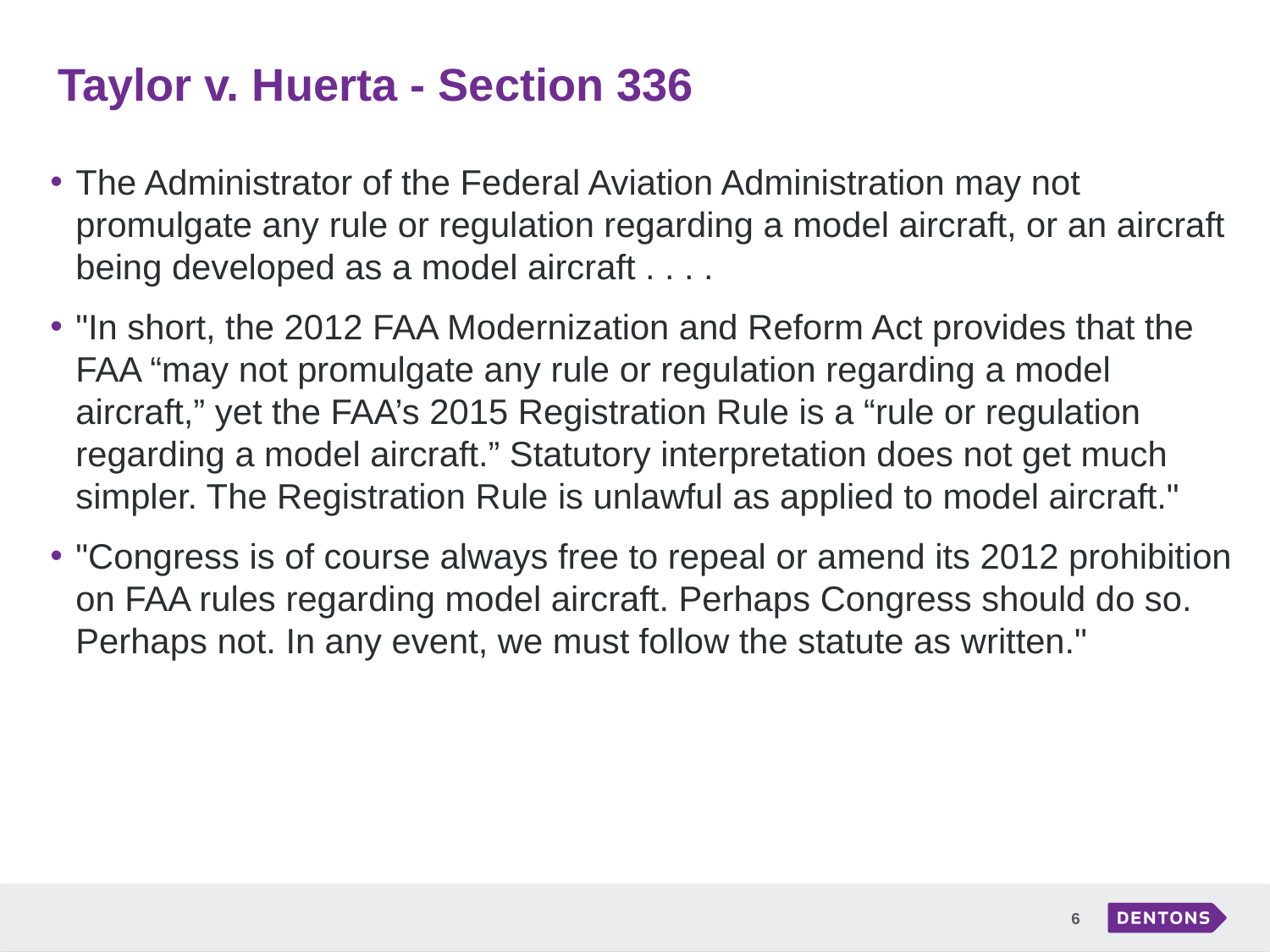

# Taylor v. Huerta - Section 336
The Administrator of the Federal Aviation Administration may not promulgate any rule or regulation regarding a model aircraft, or an aircraft being developed as a model aircraft . . . .
"In short, the 2012 FAA Modernization and Reform Act provides that the FAA “may not promulgate any rule or regulation regarding a model aircraft,” yet the FAA’s 2015 Registration Rule is a “rule or regulation regarding a model aircraft.” Statutory interpretation does not get much simpler. The Registration Rule is unlawful as applied to model aircraft."
"Congress is of course always free to repeal or amend its 2012 prohibition on FAA rules regarding model aircraft. Perhaps Congress should do so. Perhaps not. In any event, we must follow the statute as written."

6